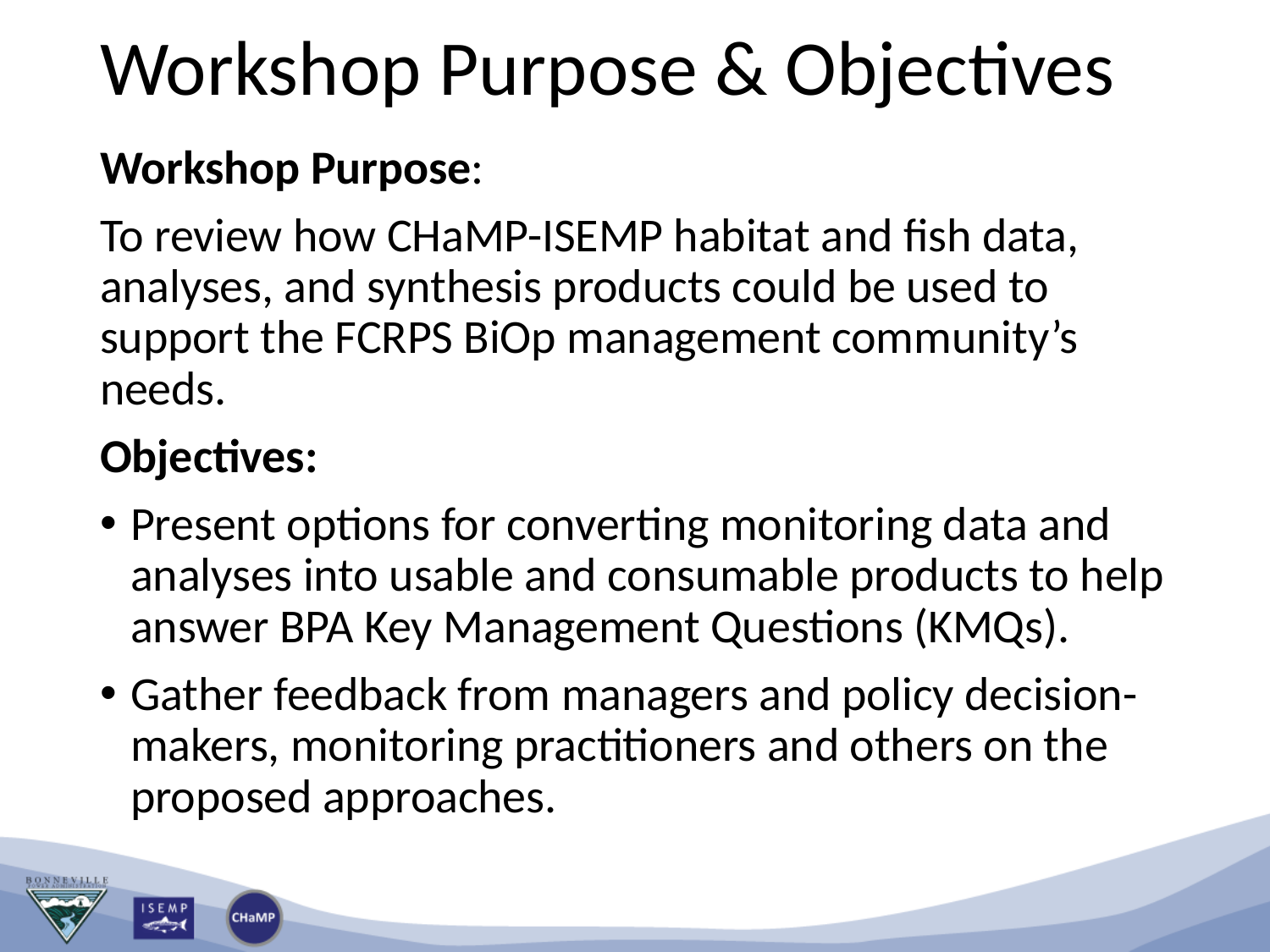

# Workshop Purpose & Objectives
Workshop Purpose:
To review how CHaMP-ISEMP habitat and fish data, analyses, and synthesis products could be used to support the FCRPS BiOp management community’s needs.
Objectives:
Present options for converting monitoring data and analyses into usable and consumable products to help answer BPA Key Management Questions (KMQs).
Gather feedback from managers and policy decision-makers, monitoring practitioners and others on the proposed approaches.